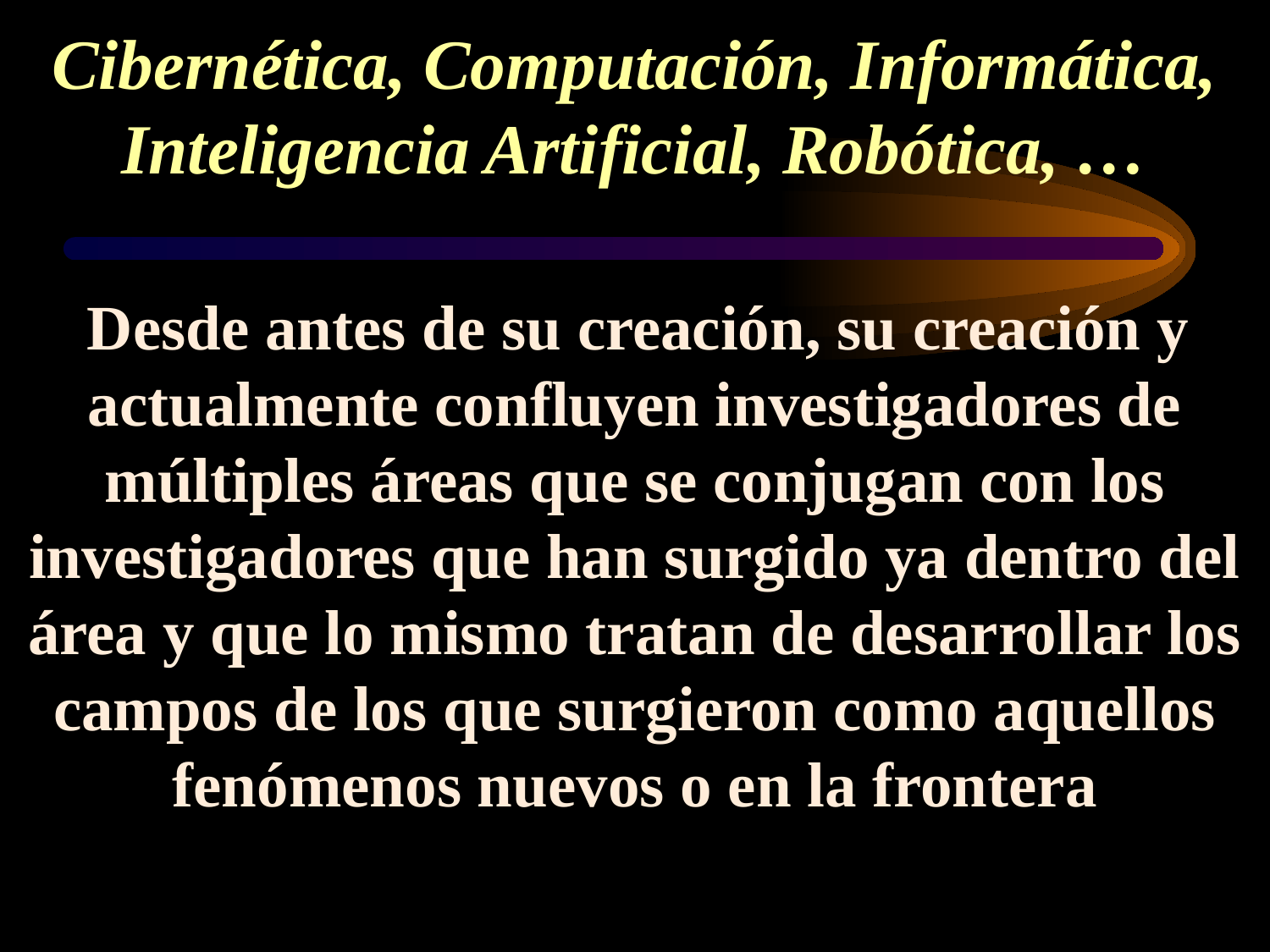

Cibernética, Computación, Informática, Inteligencia Artificial, Robótica, …
 Desde antes de su creación, su creación y actualmente confluyen investigadores de múltiples áreas que se conjugan con los investigadores que han surgido ya dentro del área y que lo mismo tratan de desarrollar los campos de los que surgieron como aquellos fenómenos nuevos o en la frontera